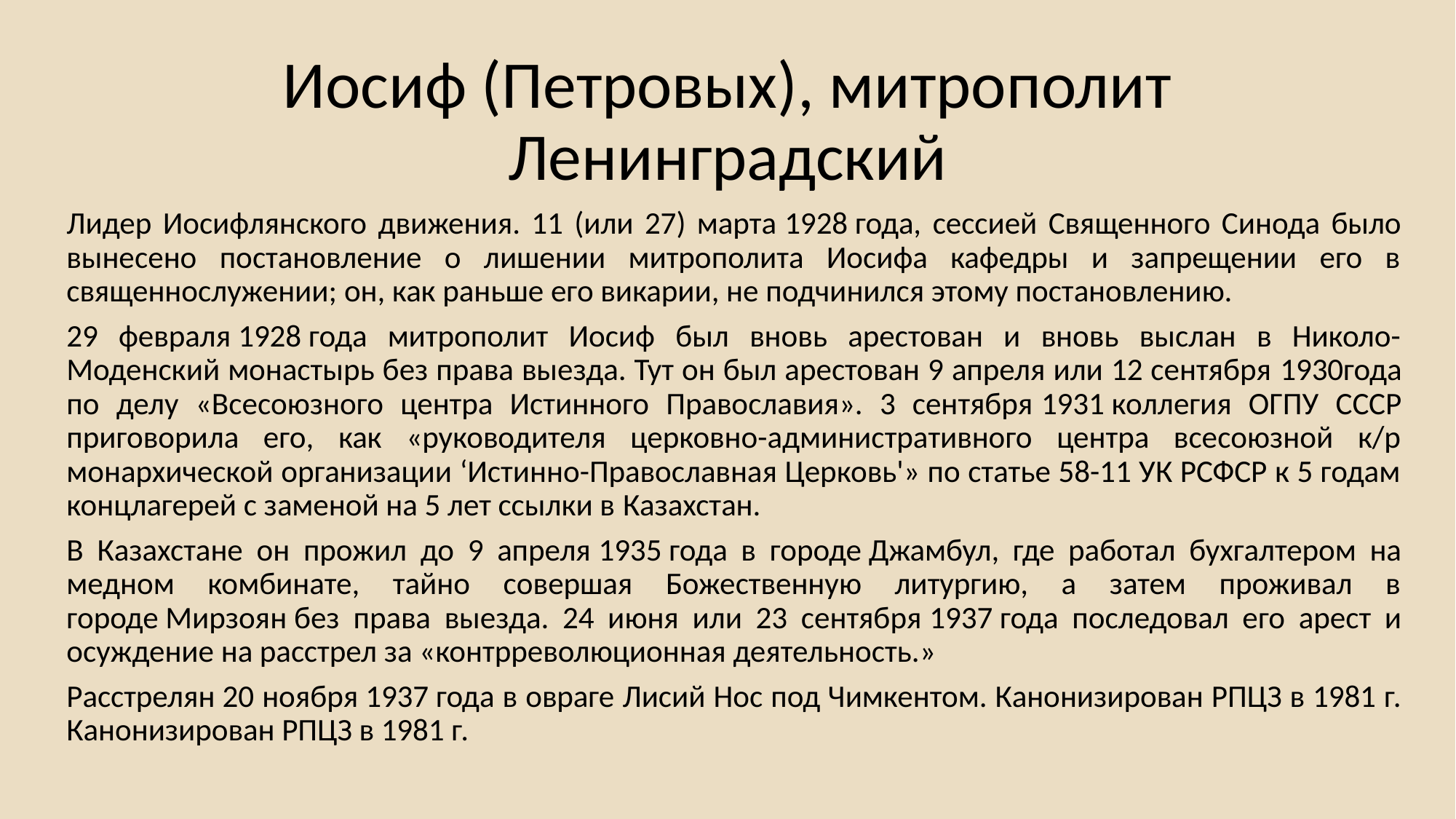

# Иосиф (Петровых), митрополит Ленинградский
Лидер Иосифлянского движения. 11 (или 27) марта 1928 года, сессией Священного Синода было вынесено постановление о лишении митрополита Иосифа кафедры и запрещении его в священнослужении; он, как раньше его викарии, не подчинился этому постановлению.
29 февраля 1928 года митрополит Иосиф был вновь арестован и вновь выслан в Николо-Моденский монастырь без права выезда. Тут он был арестован 9 апреля или 12 сентября 1930года по делу «Всесоюзного центра Истинного Православия». 3 сентября 1931 коллегия ОГПУ СССР приговорила его, как «руководителя церковно-административного центра всесоюзной к/р монархической организации ‘Истинно-Православная Церковь'» по статье 58-11 УК РСФСР к 5 годам концлагерей с заменой на 5 лет ссылки в Казахстан.
В Казахстане он прожил до 9 апреля 1935 года в городе Джамбул, где работал бухгалтером на медном комбинате, тайно совершая Божественную литургию, а затем проживал в городе Мирзоян без права выезда. 24 июня или 23 сентября 1937 года последовал его арест и осуждение на расстрел за «контрреволюционная деятельность.»
Расстрелян 20 ноября 1937 года в овраге Лисий Нос под Чимкентом. Канонизирован РПЦЗ в 1981 г. Канонизирован РПЦЗ в 1981 г.